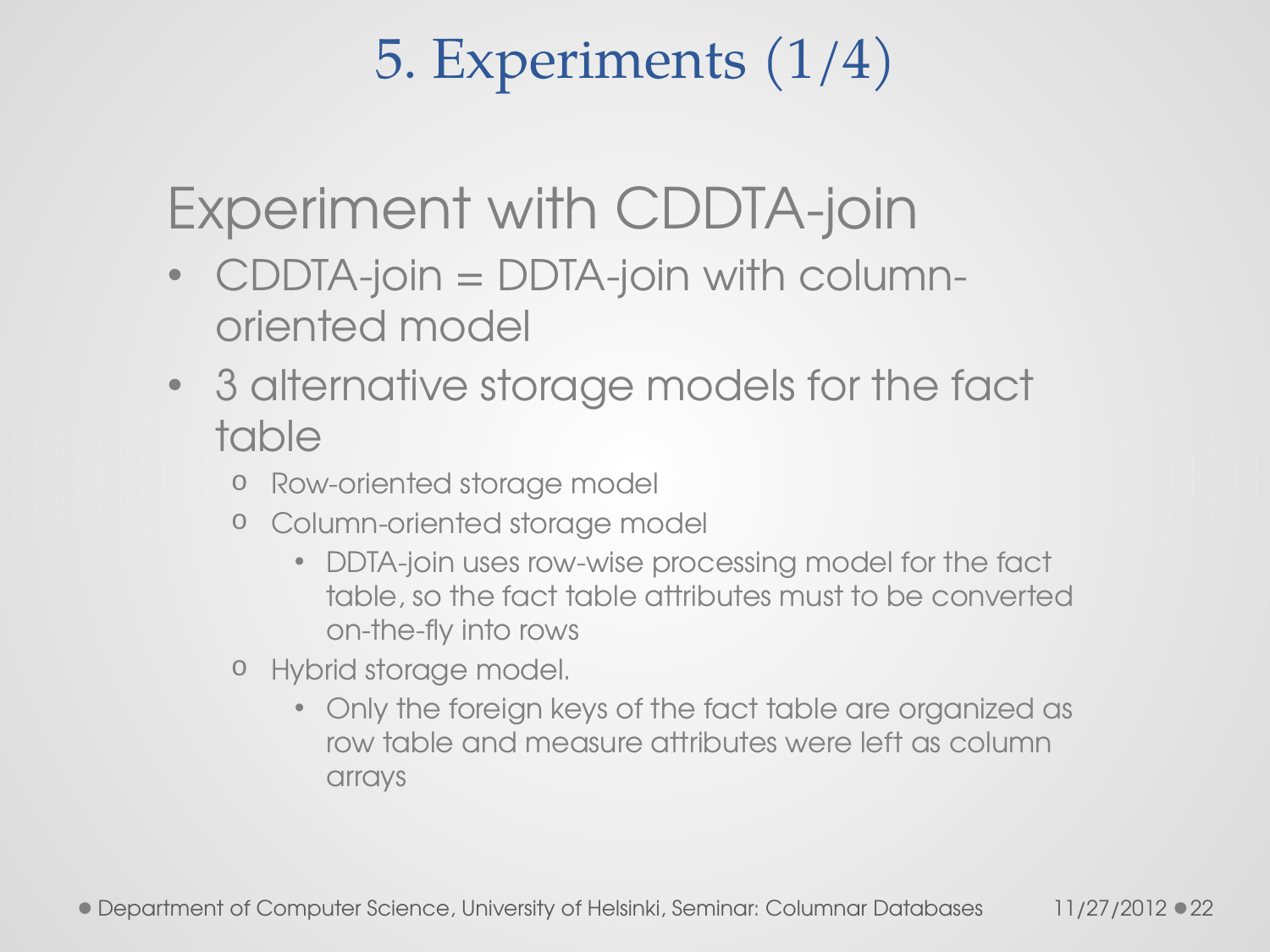

# 5. Experiments (1/4)
Experiment with CDDTA-join
CDDTA-join = DDTA-join with column-oriented model
3 alternative storage models for the fact table
Row-oriented storage model
Column-oriented storage model
DDTA-join uses row-wise processing model for the fact table, so the fact table attributes must to be converted on-the-fly into rows
Hybrid storage model.
Only the foreign keys of the fact table are organized as row table and measure attributes were left as column arrays

Department of Computer Science, University of Helsinki, Seminar: Columnar Databases
11/27/2012
22